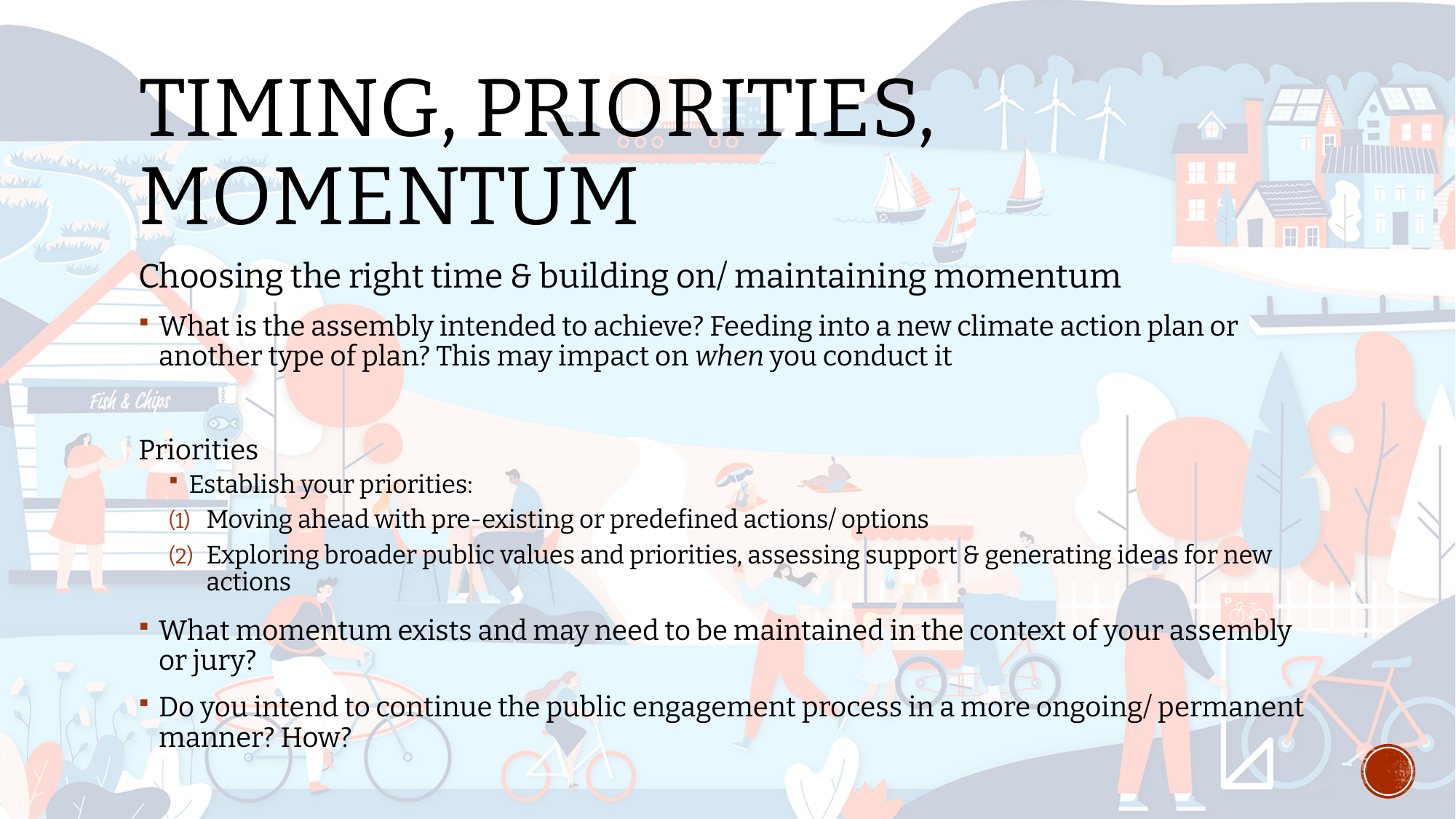

# Timing, priorities, momentum
Choosing the right time & building on/ maintaining momentum
What is the assembly intended to achieve? Feeding into a new climate action plan or another type of plan? This may impact on when you conduct it

Priorities
Establish your priorities:
Moving ahead with pre-existing or predefined actions/ options
Exploring broader public values and priorities, assessing support & generating ideas for new actions
What momentum exists and may need to be maintained in the context of your assembly or jury?
Do you intend to continue the public engagement process in a more ongoing/ permanent manner? How?